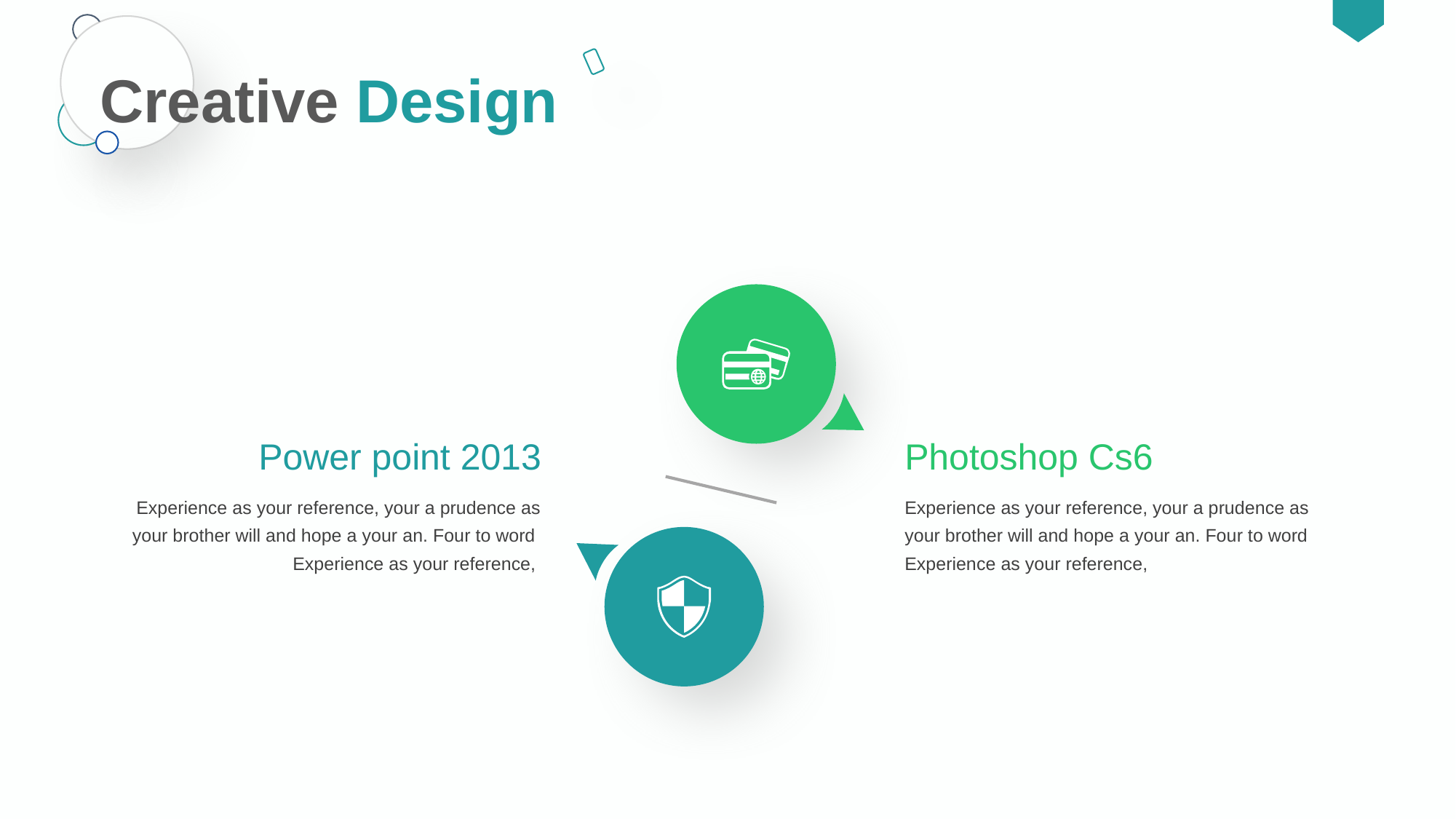

Creative Design

Power point 2013
Photoshop Cs6
Experience as your reference, your a prudence as your brother will and hope a your an. Four to word  Experience as your reference,
Experience as your reference, your a prudence as your brother will and hope a your an. Four to word  Experience as your reference,